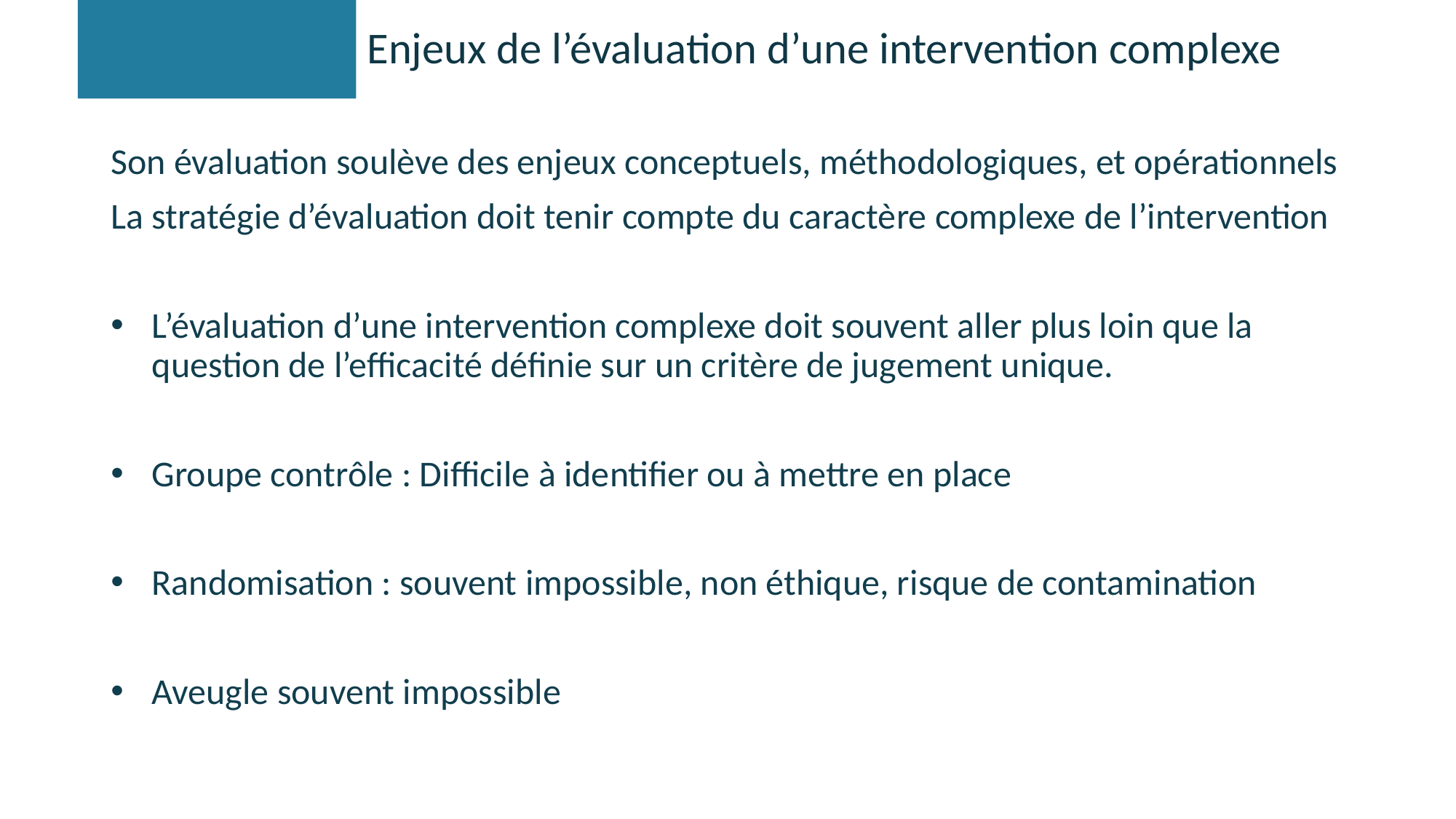

# Enjeux de l’évaluation d’une intervention complexe
Son évaluation soulève des enjeux conceptuels, méthodologiques, et opérationnels
La stratégie d’évaluation doit tenir compte du caractère complexe de l’intervention

L’évaluation d’une intervention complexe doit souvent aller plus loin que la question de l’efficacité définie sur un critère de jugement unique.

Groupe contrôle : Difficile à identifier ou à mettre en place

Randomisation : souvent impossible, non éthique, risque de contamination

Aveugle souvent impossible